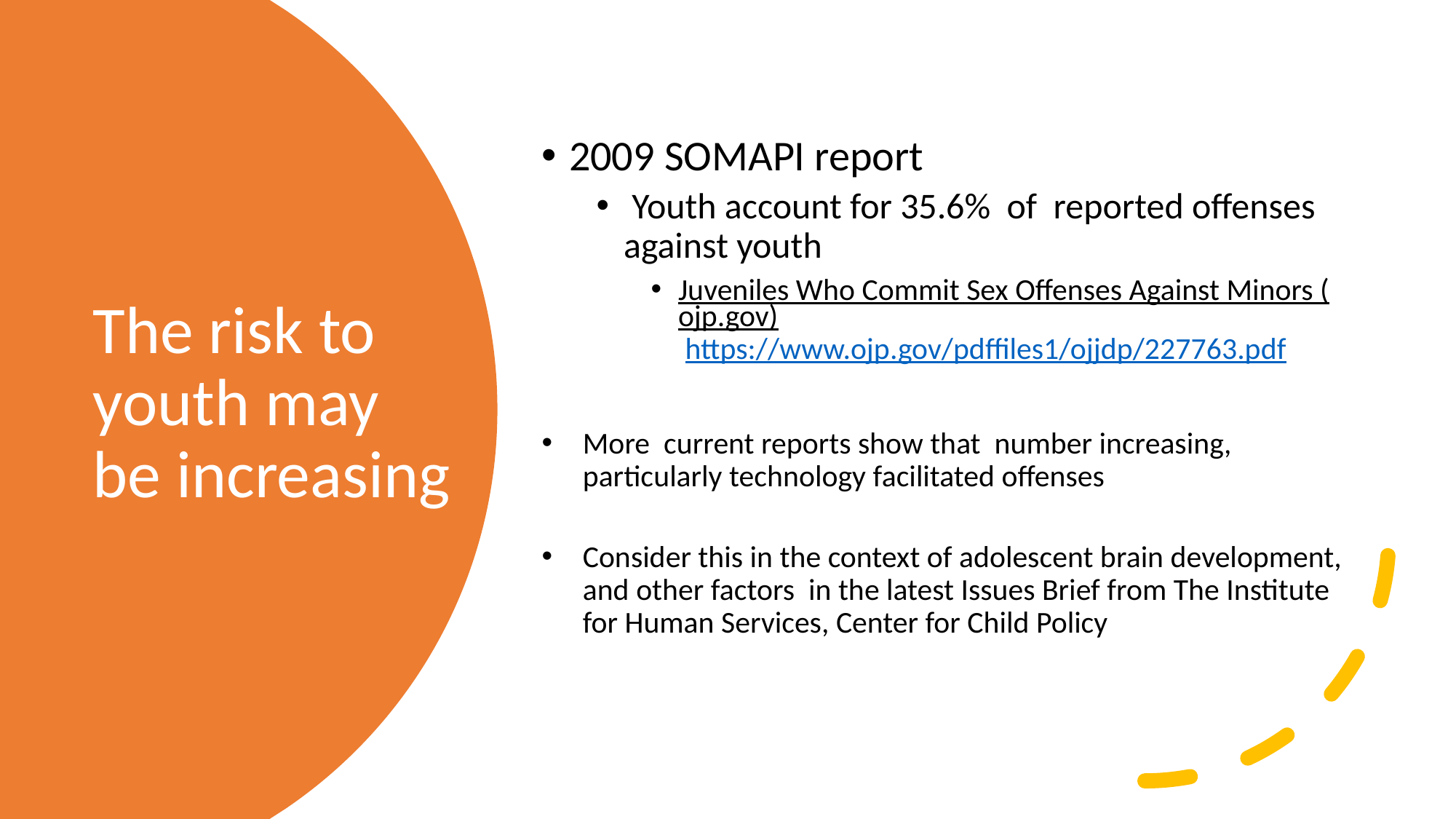

2009 SOMAPI report
 Youth account for 35.6%  of  reported offenses against youth
Juveniles Who Commit Sex Offenses Against Minors (ojp.gov) https://www.ojp.gov/pdffiles1/ojjdp/227763.pdf

More  current reports show that  number increasing, particularly technology facilitated offenses

Consider this in the context of adolescent brain development, and other factors  in the latest Issues Brief from The Institute for Human Services, Center for Child Policy

# The risk to youth may be increasing